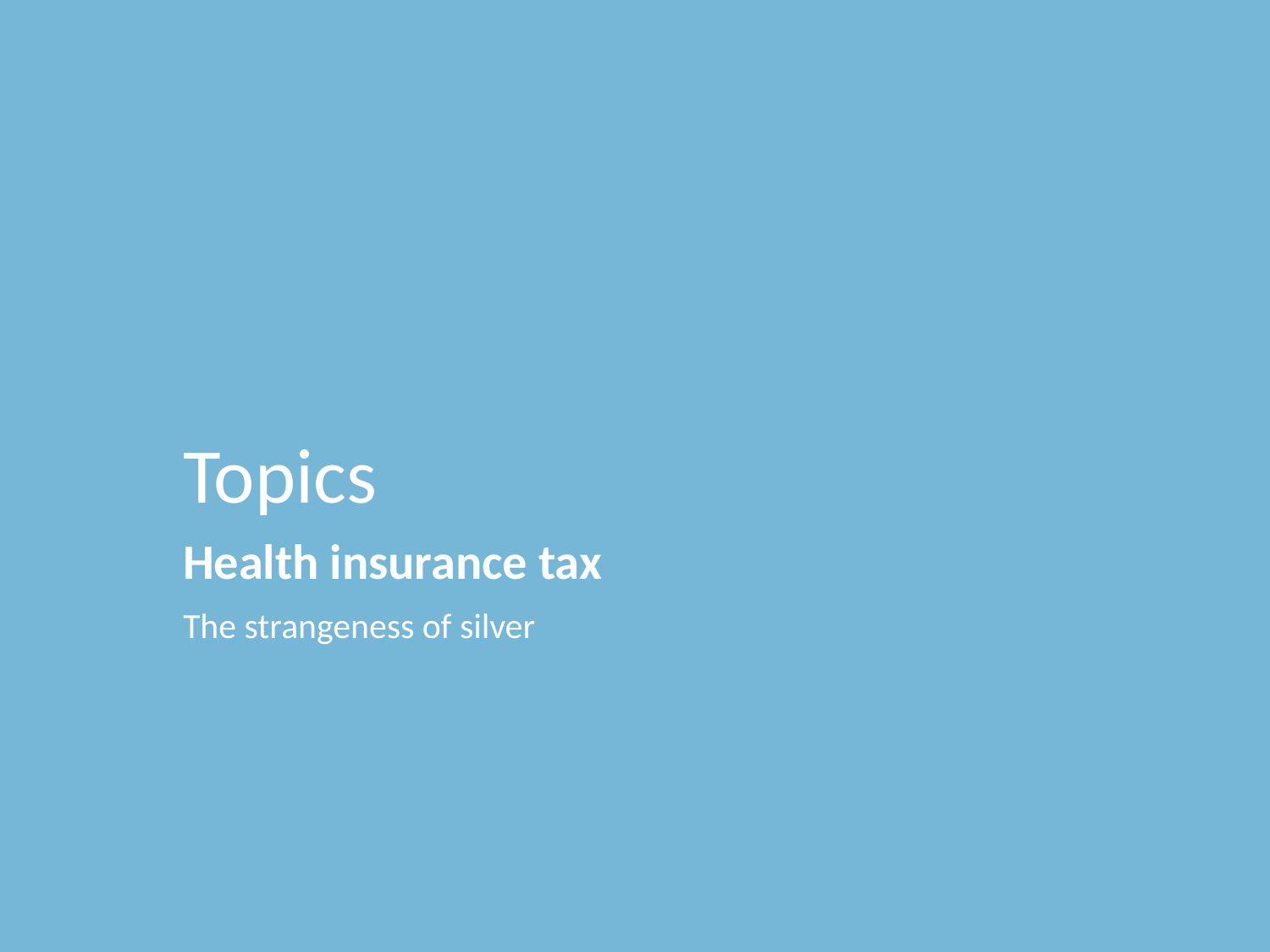

Topics
Health insurance tax
The strangeness of silver